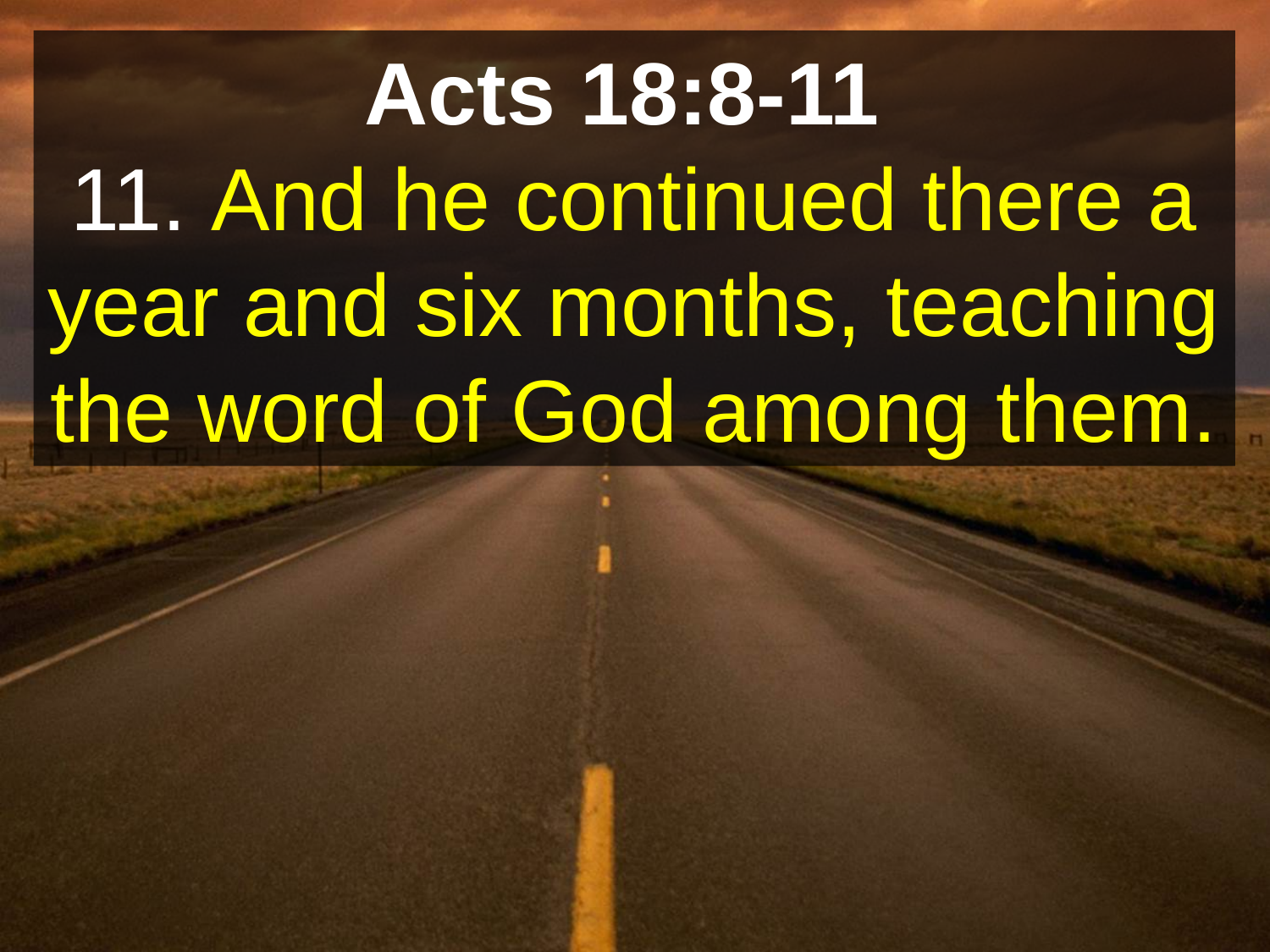

Acts 18:8-11
11. And he continued there a year and six months, teaching the word of God among them.